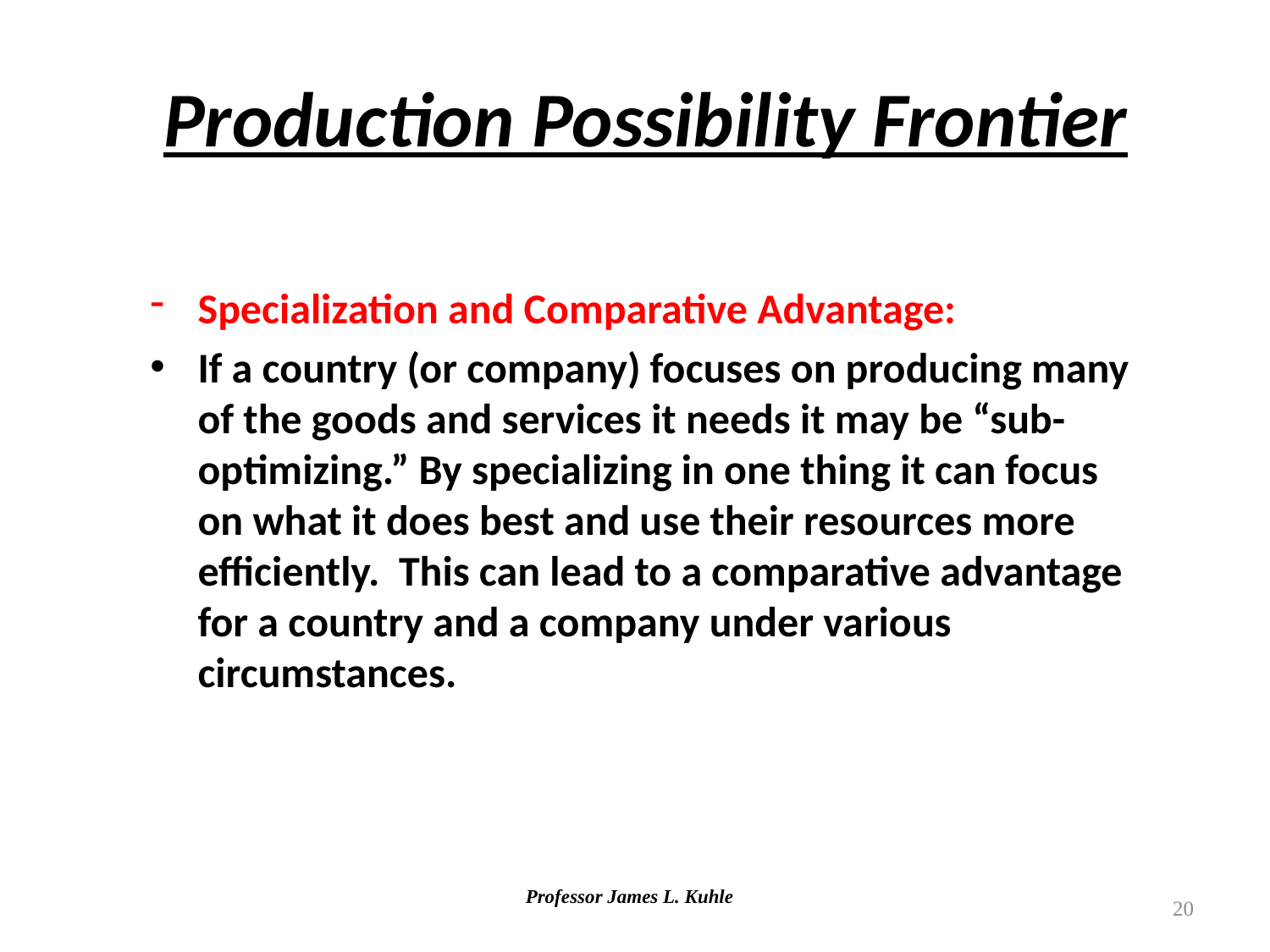

Production Possibility Frontier
Specialization and Comparative Advantage:
If a country (or company) focuses on producing many of the goods and services it needs it may be “sub- optimizing.” By specializing in one thing it can focus on what it does best and use their resources more efficiently.  This can lead to a comparative advantage for a country and a company under various circumstances.
20